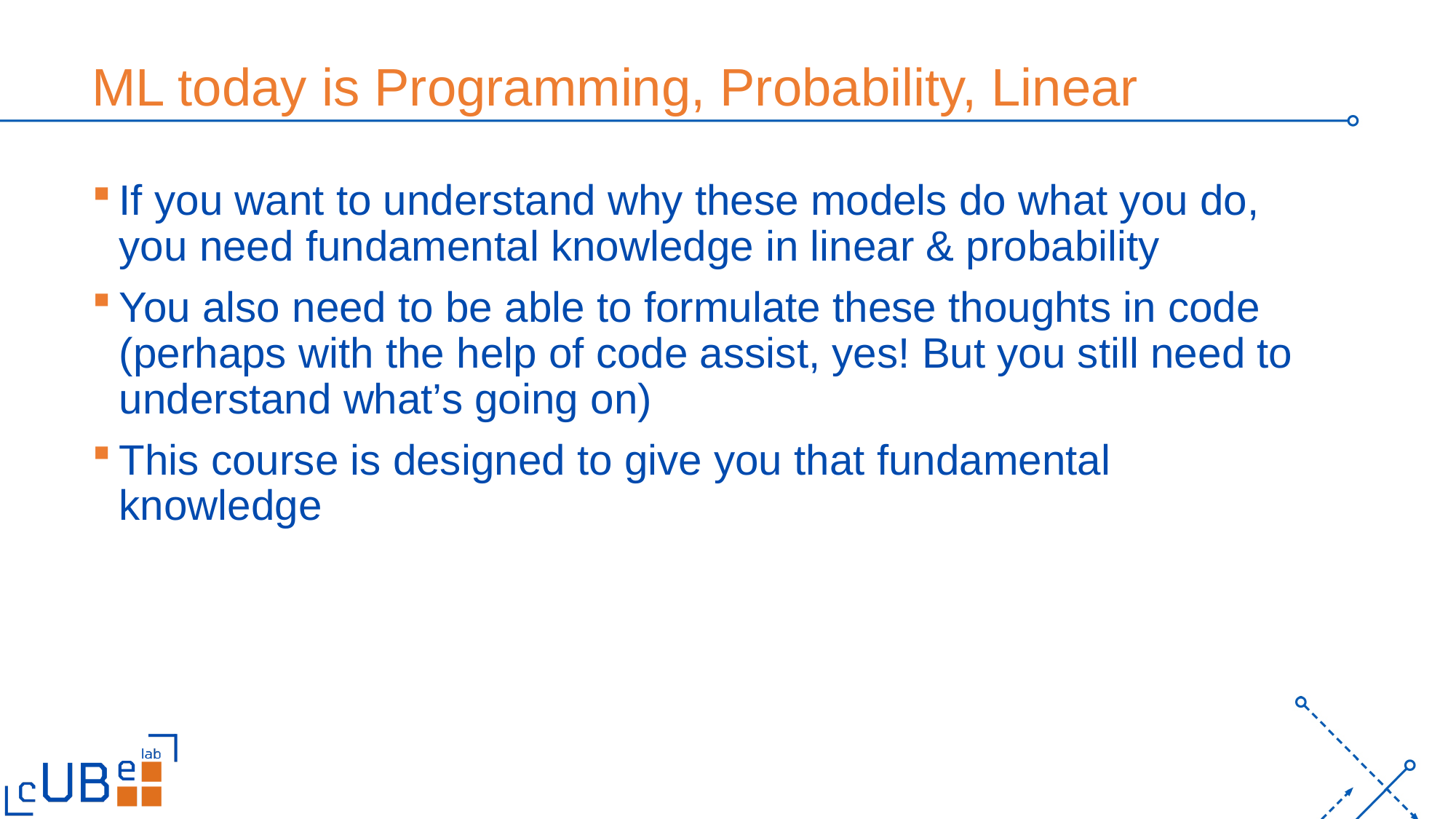

# ML today is Programming, Probability, Linear
If you want to understand why these models do what you do, you need fundamental knowledge in linear & probability
You also need to be able to formulate these thoughts in code (perhaps with the help of code assist, yes! But you still need to understand what’s going on)
This course is designed to give you that fundamental knowledge